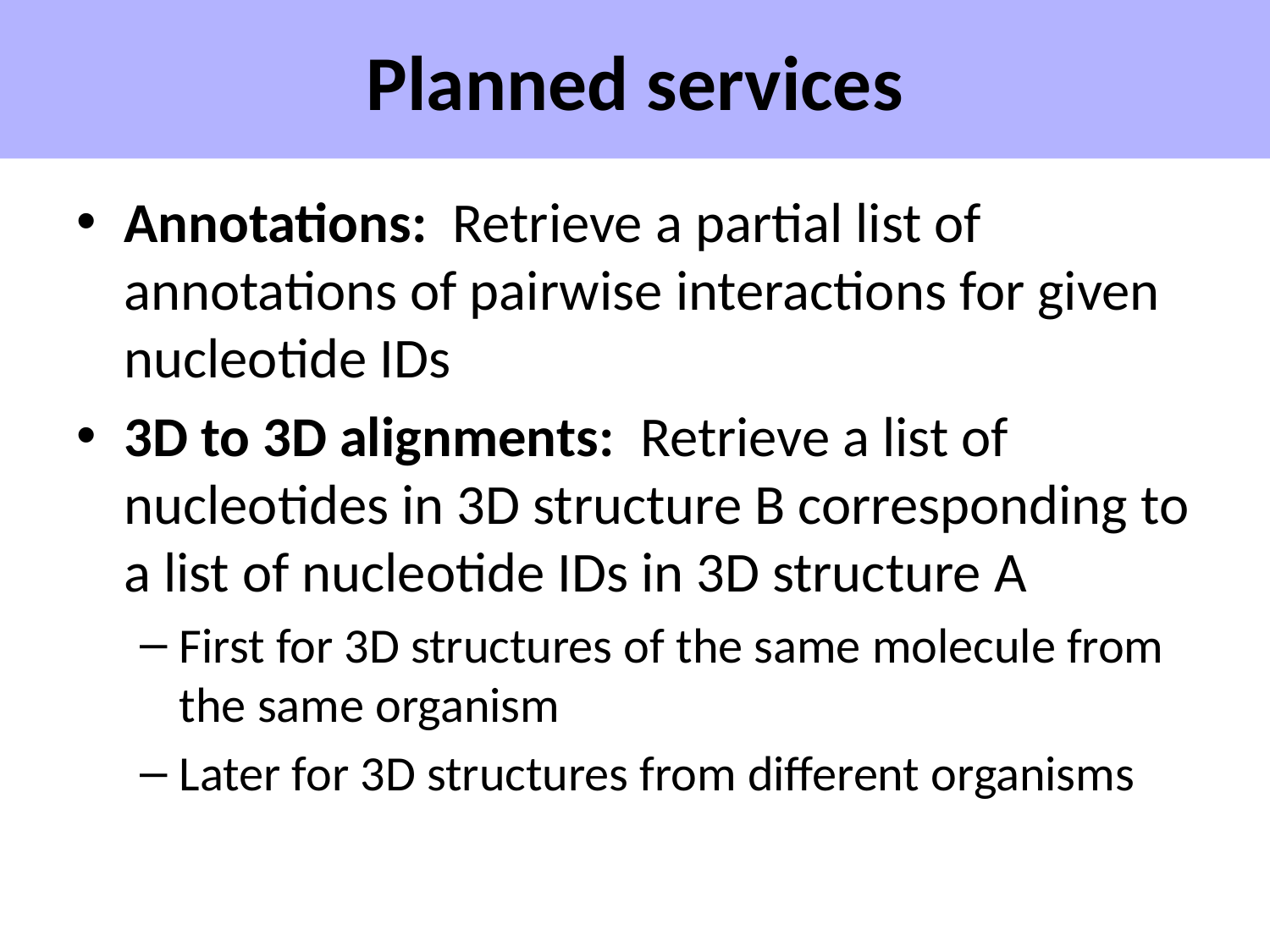

# Planned services
Annotations:  Retrieve a partial list of annotations of pairwise interactions for given nucleotide IDs
3D to 3D alignments:  Retrieve a list of nucleotides in 3D structure B corresponding to a list of nucleotide IDs in 3D structure A
First for 3D structures of the same molecule from the same organism
Later for 3D structures from different organisms